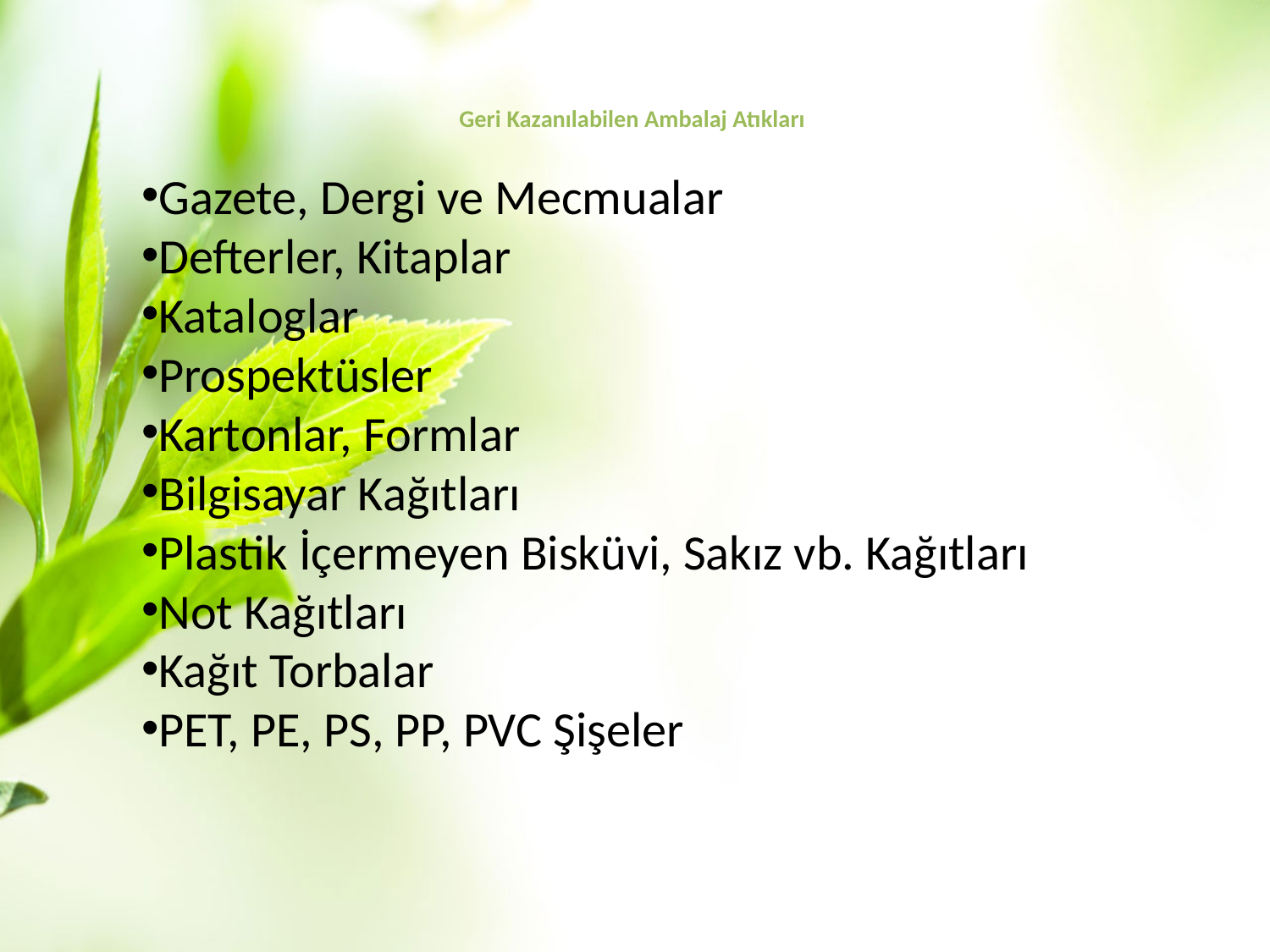

# Geri Kazanılabilen Ambalaj Atıkları
Gazete, Dergi ve Mecmualar
Defterler, Kitaplar
Kataloglar
Prospektüsler
Kartonlar, Formlar
Bilgisayar Kağıtları
Plastik İçermeyen Bisküvi, Sakız vb. Kağıtları
Not Kağıtları
Kağıt Torbalar
PET, PE, PS, PP, PVC Şişeler